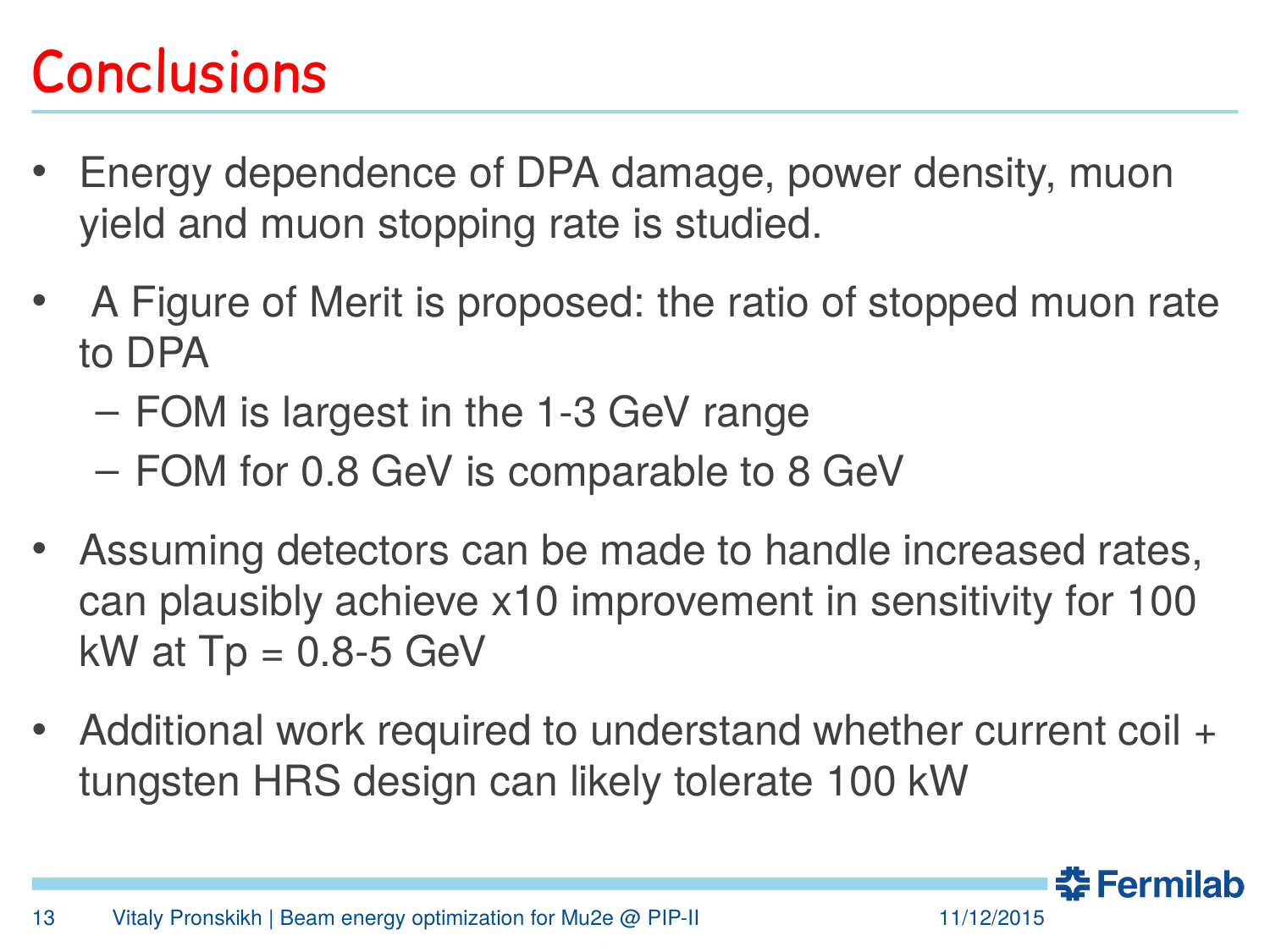

# Conclusions
Energy dependence of DPA damage, power density, muon yield and muon stopping rate is studied.

 A Figure of Merit is proposed: the ratio of stopped muon rate to DPA
FOM is largest in the 1-3 GeV range
FOM for 0.8 GeV is comparable to 8 GeV

Assuming detectors can be made to handle increased rates, can plausibly achieve x10 improvement in sensitivity for 100 kW at Tp = 0.8-5 GeV

Additional work required to understand whether current coil + tungsten HRS design can likely tolerate 100 kW
13
Vitaly Pronskikh | Beam energy optimization for Mu2e @ PIP-II
11/12/2015